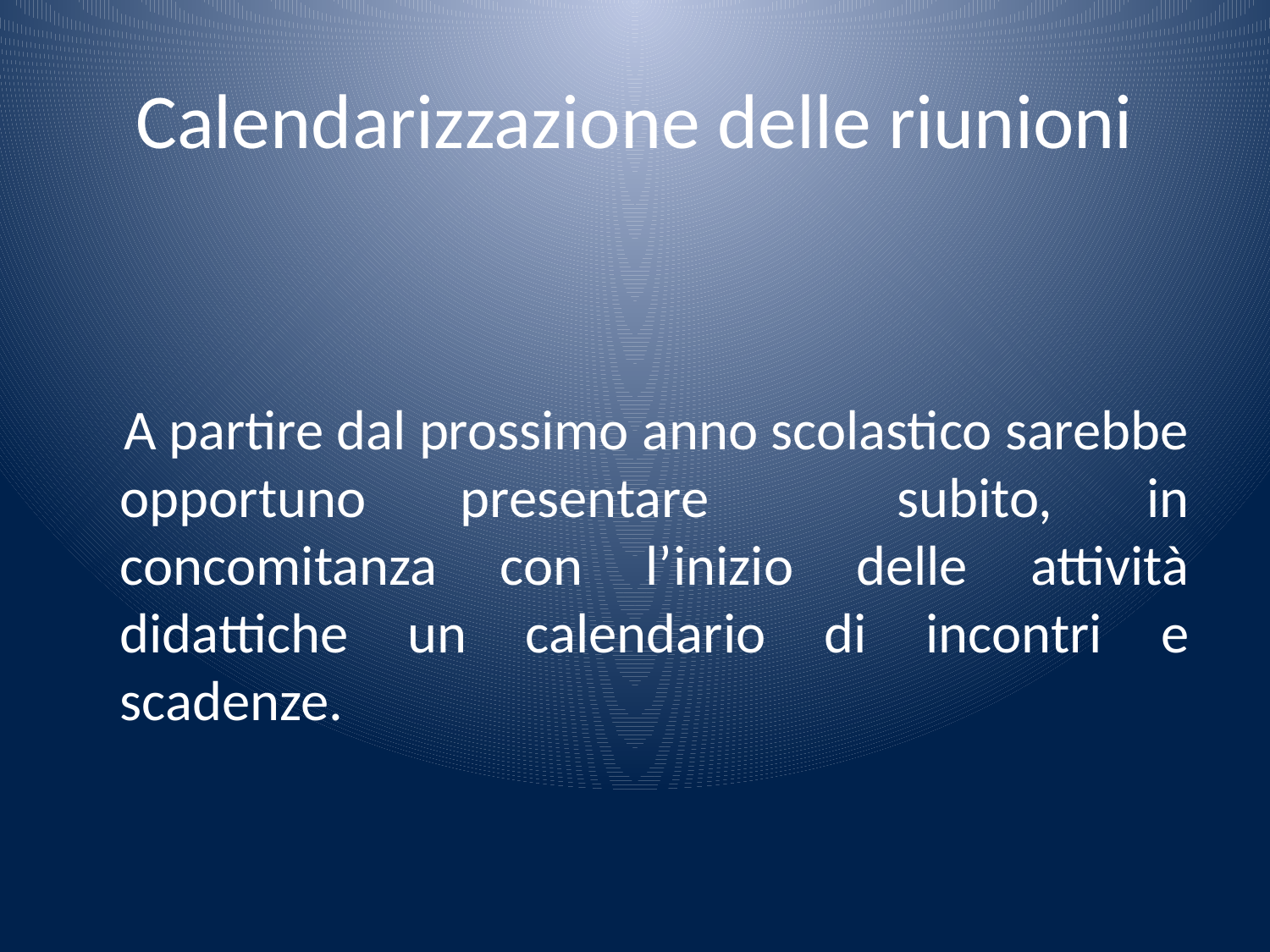

# Calendarizzazione delle riunioni
    A partire dal prossimo anno scolastico sarebbe opportuno presentare  subito, in concomitanza con l’inizio delle attività didattiche un calendario di incontri e scadenze.